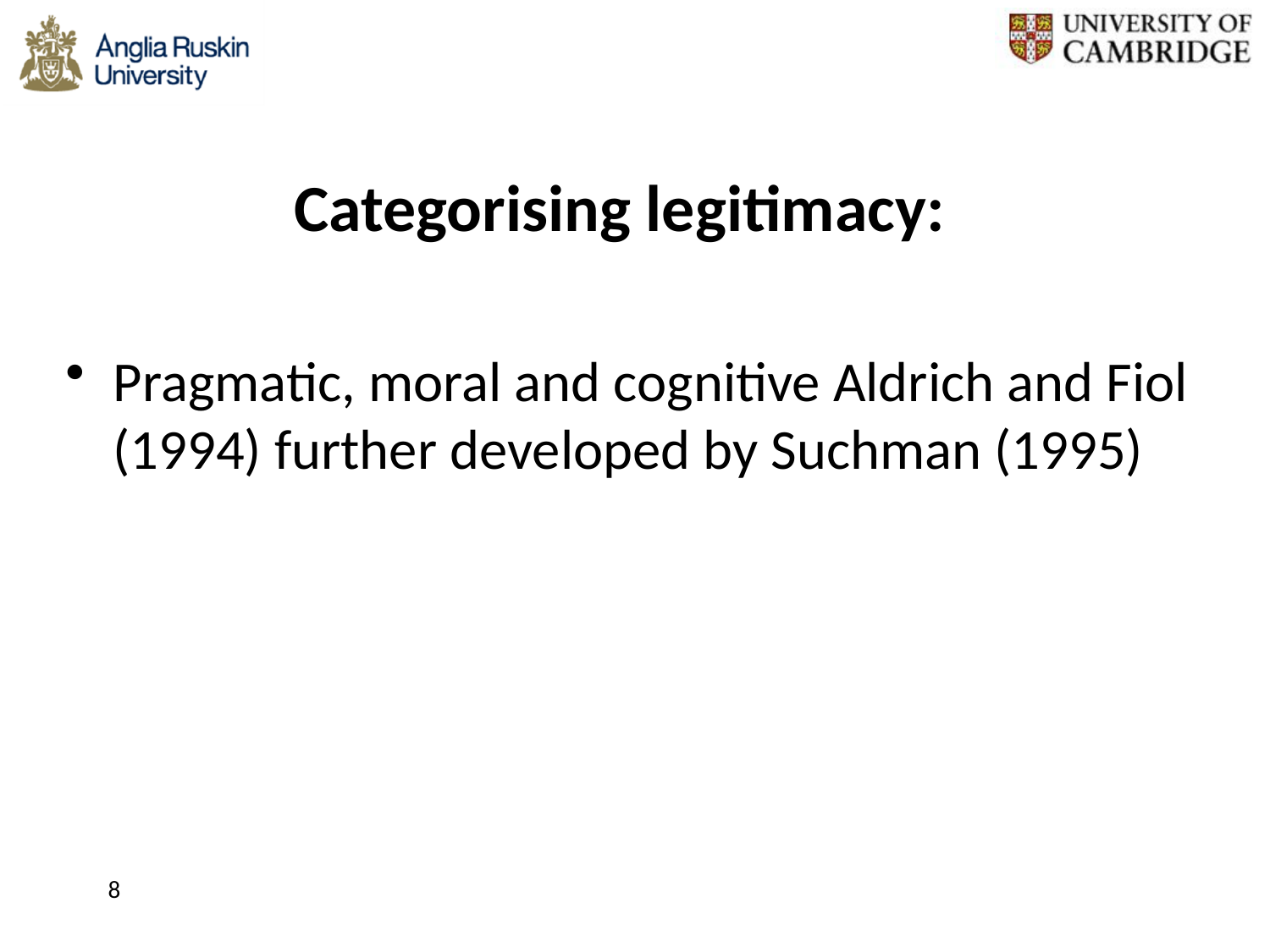

# Categorising legitimacy:
Pragmatic, moral and cognitive Aldrich and Fiol (1994) further developed by Suchman (1995)

8